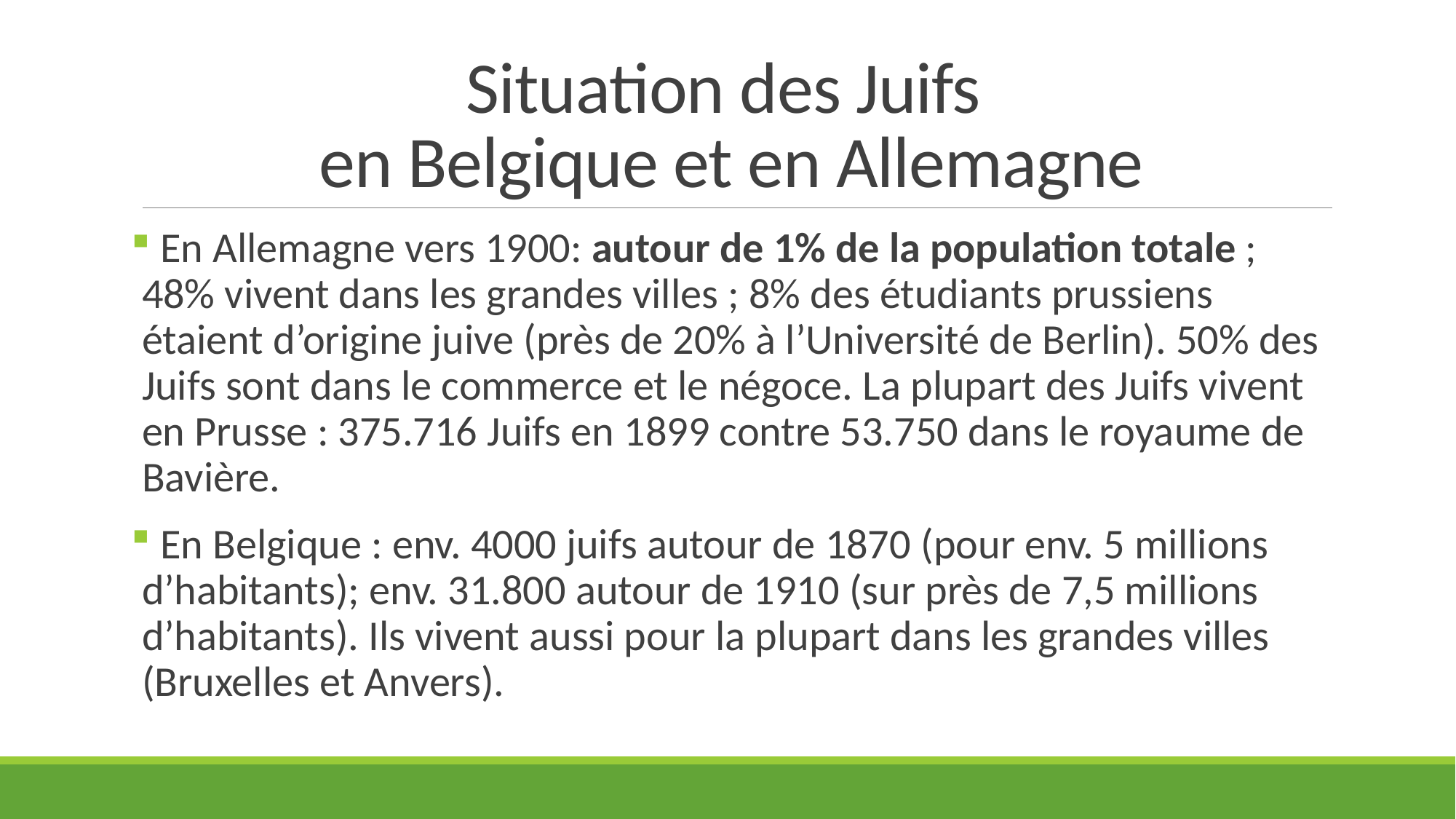

# Situation des Juifs en Belgique et en Allemagne
 En Allemagne vers 1900: autour de 1% de la population totale ; 48% vivent dans les grandes villes ; 8% des étudiants prussiens étaient d’origine juive (près de 20% à l’Université de Berlin). 50% des Juifs sont dans le commerce et le négoce. La plupart des Juifs vivent en Prusse : 375.716 Juifs en 1899 contre 53.750 dans le royaume de Bavière.
 En Belgique : env. 4000 juifs autour de 1870 (pour env. 5 millions d’habitants); env. 31.800 autour de 1910 (sur près de 7,5 millions d’habitants). Ils vivent aussi pour la plupart dans les grandes villes (Bruxelles et Anvers).